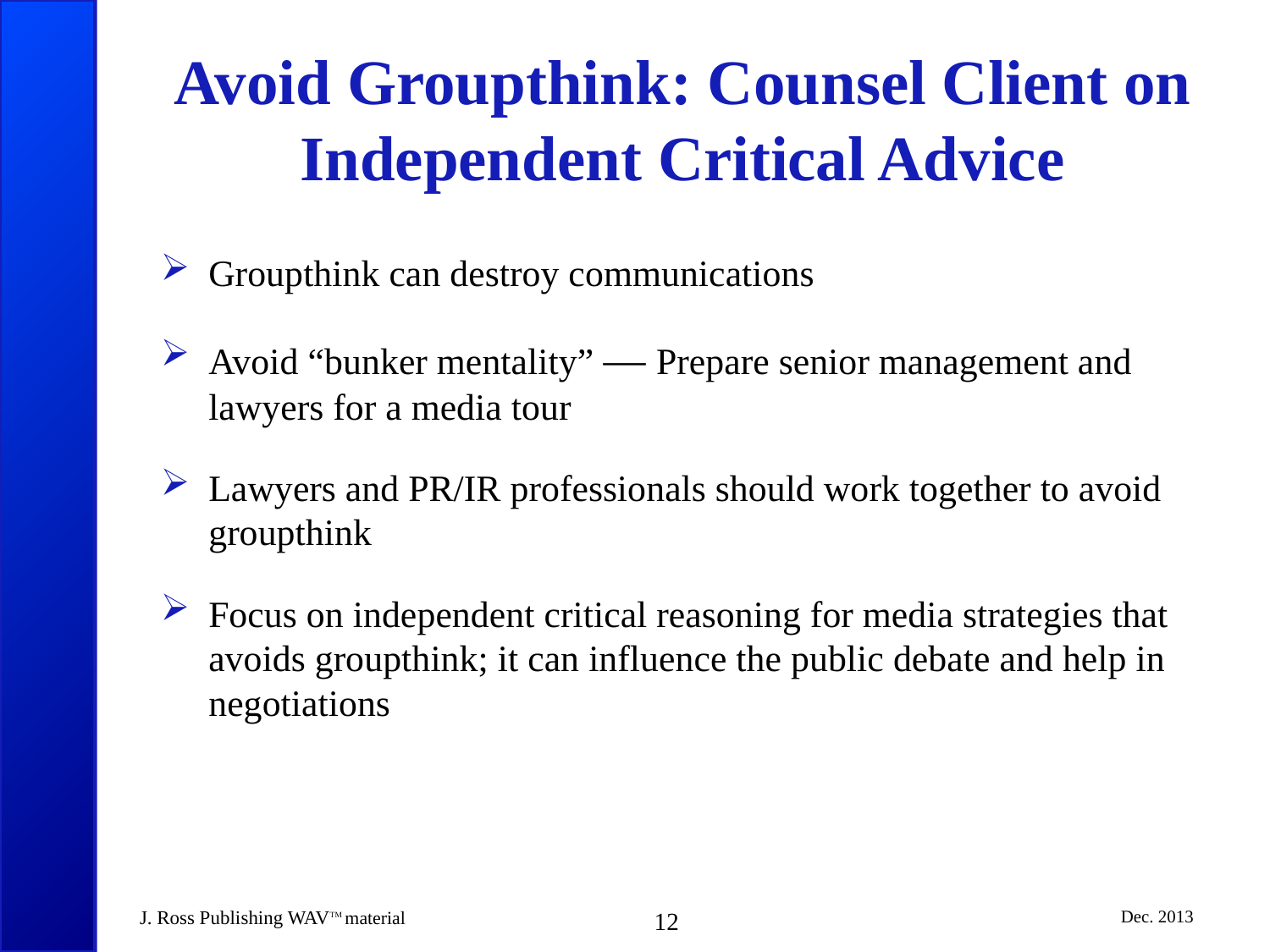

# Avoid Groupthink: Counsel Client on Independent Critical Advice
Groupthink can destroy communications

Avoid “bunker mentality” — Prepare senior management and lawyers for a media tour

Lawyers and PR/IR professionals should work together to avoid groupthink

Focus on independent critical reasoning for media strategies that avoids groupthink; it can influence the public debate and help in negotiations
J. Ross Publishing WAVTM material
12
Dec. 2013